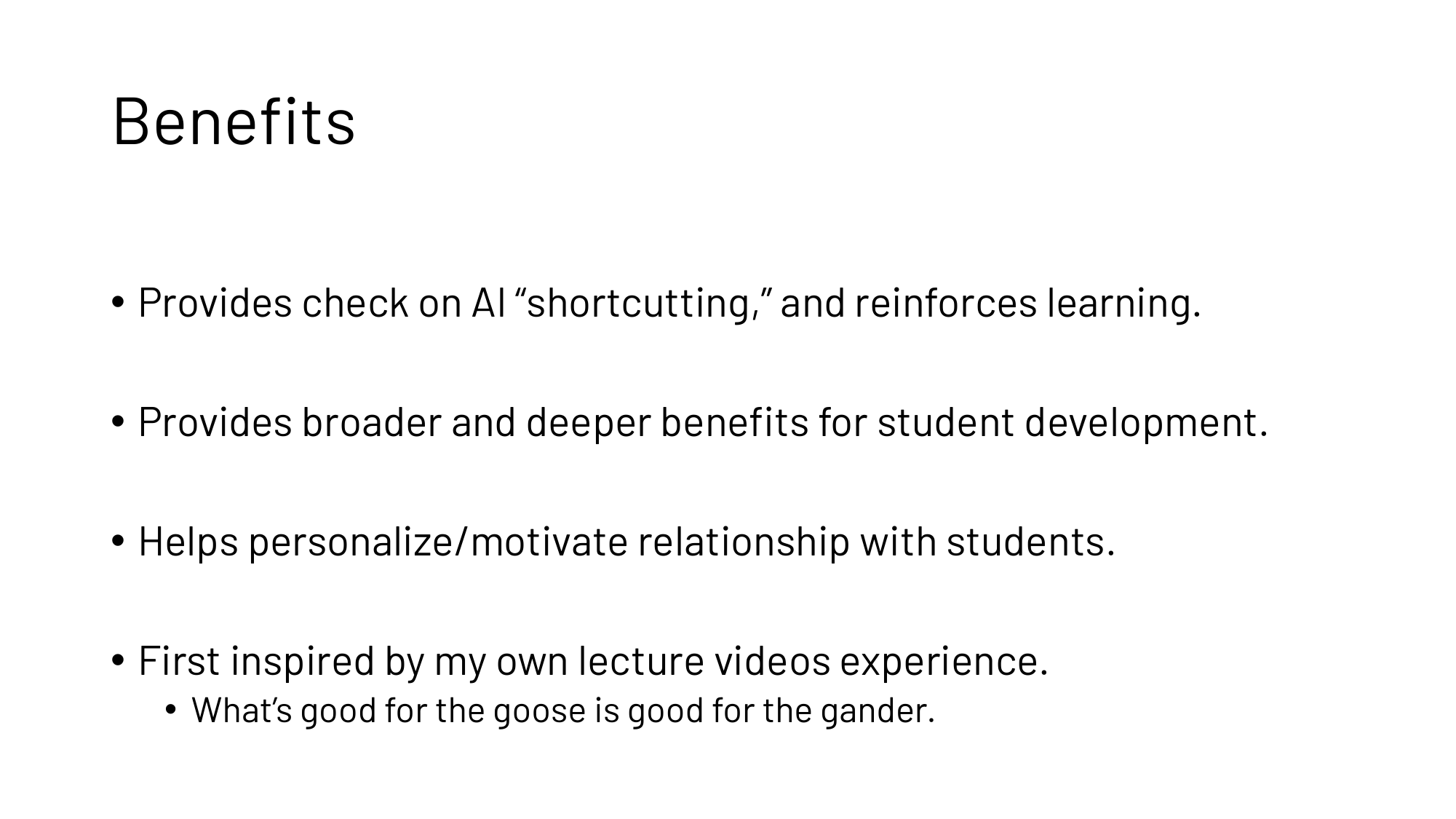

# Benefits

Provides check on AI “shortcutting,” and reinforces learning.

Provides broader and deeper benefits for student development.

Helps personalize/motivate relationship with students.

First inspired by my own lecture videos experience.
What’s good for the goose is good for the gander.